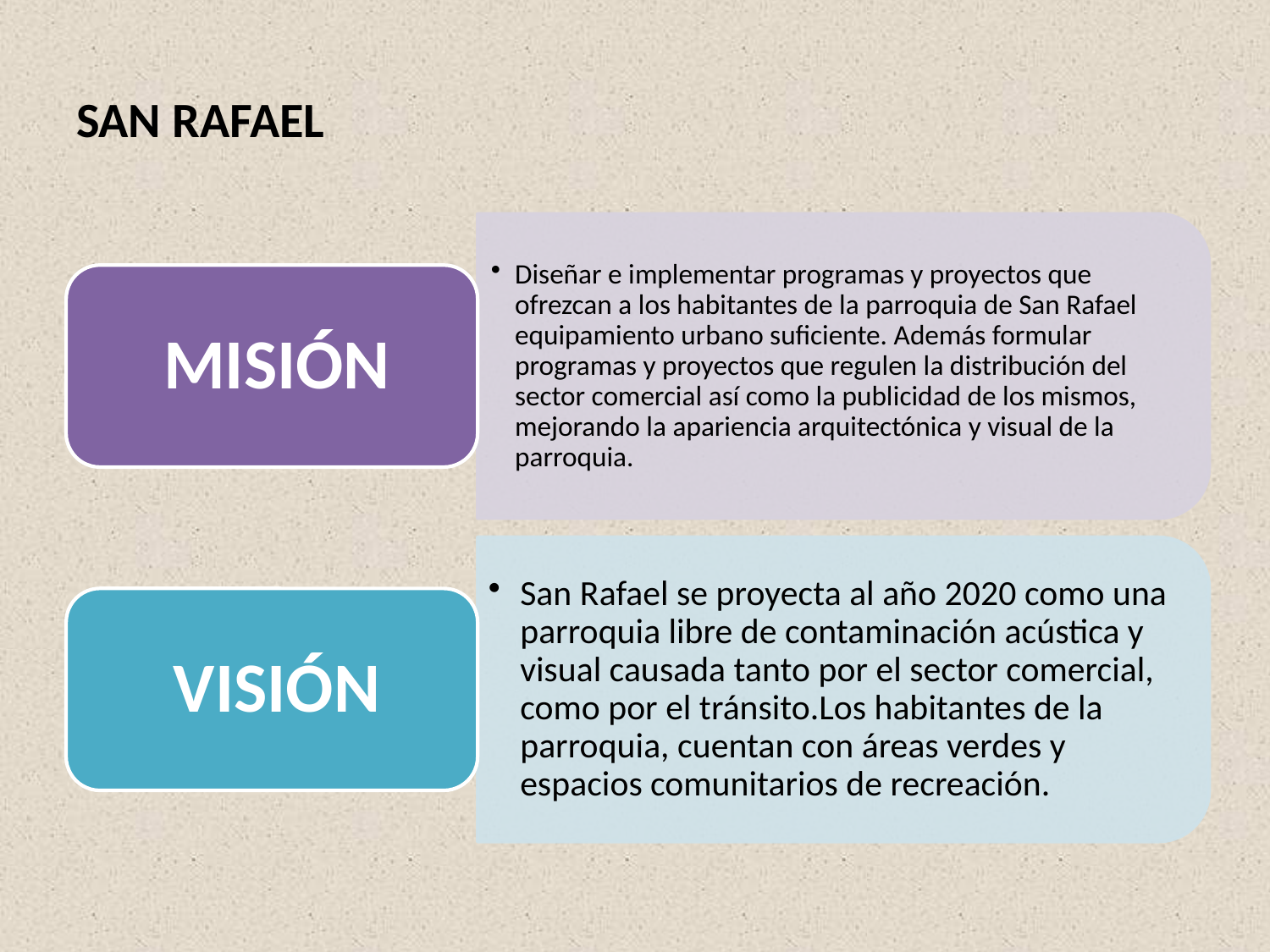

# SAN RAFAEL
Diseñar e implementar programas y proyectos que ofrezcan a los habitantes de la parroquia de San Rafael equipamiento urbano suficiente. Además formular programas y proyectos que regulen la distribución del sector comercial así como la publicidad de los mismos, mejorando la apariencia arquitectónica y visual de la parroquia.
MISIÓN
San Rafael se proyecta al año 2020 como una parroquia libre de contaminación acústica y visual causada tanto por el sector comercial, como por el tránsito.Los habitantes de la parroquia, cuentan con áreas verdes y espacios comunitarios de recreación.
VISIÓN